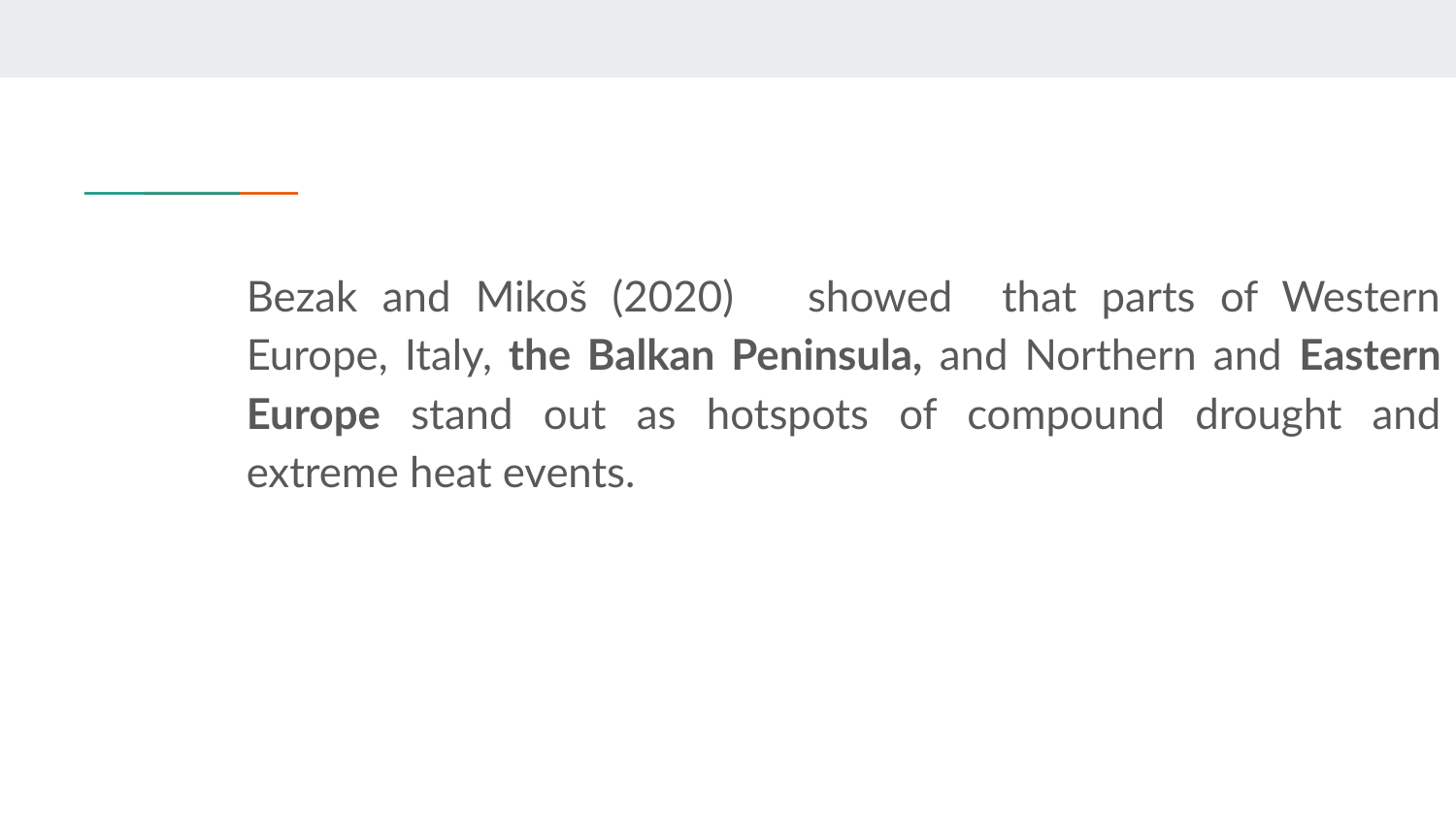

Bezak and Mikoš (2020)   showed  that parts of Western Europe, Italy, the Balkan Peninsula, and Northern and Eastern Europe stand out as hotspots of compound drought and extreme heat events.